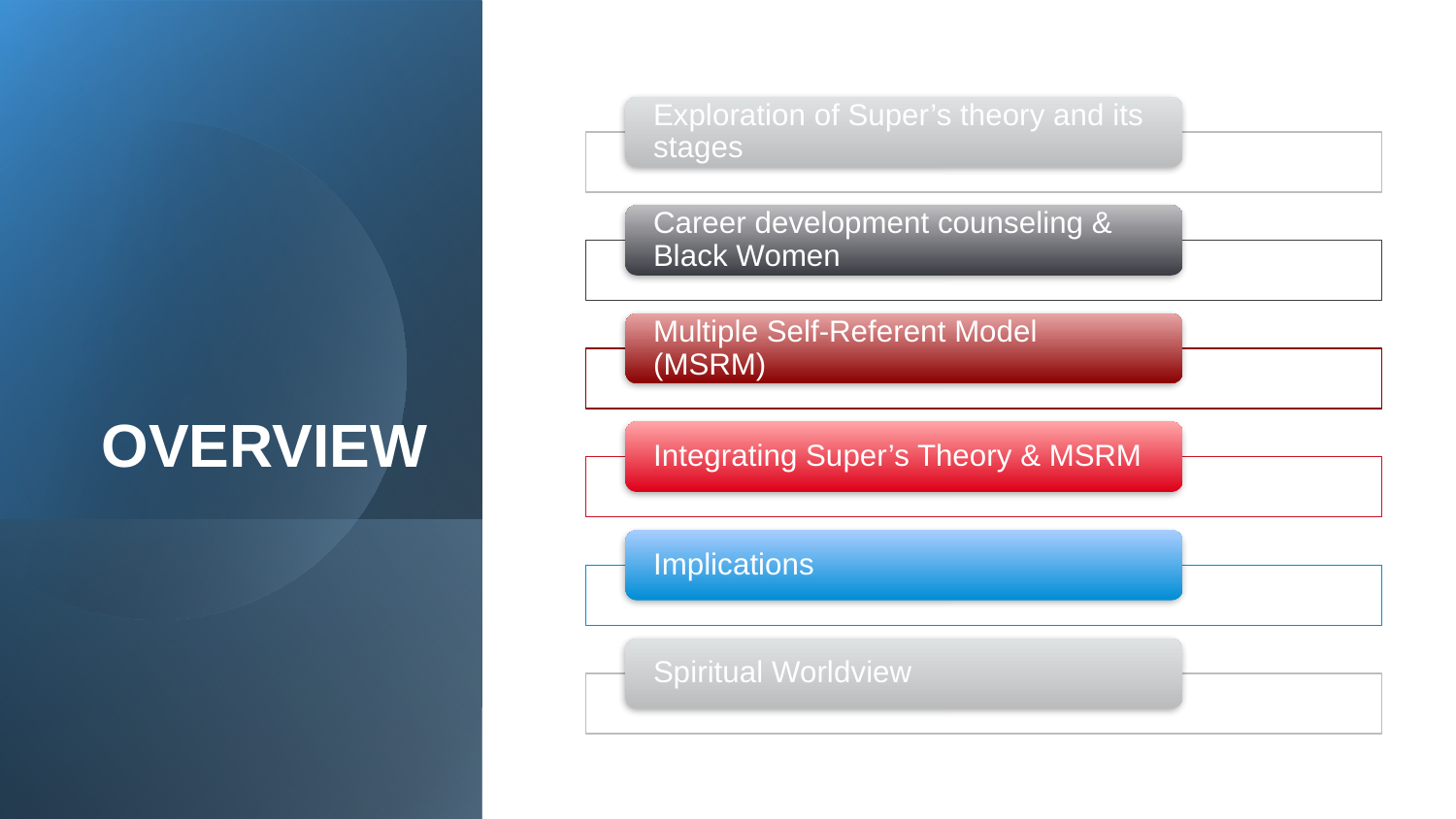

Exploration of Super’s theory and its stages
Career development counseling & Black Women
Multiple Self-Referent Model (MSRM)
Integrating Super’s Theory & MSRM
Implications
Spiritual Worldview

# OVERVIEW